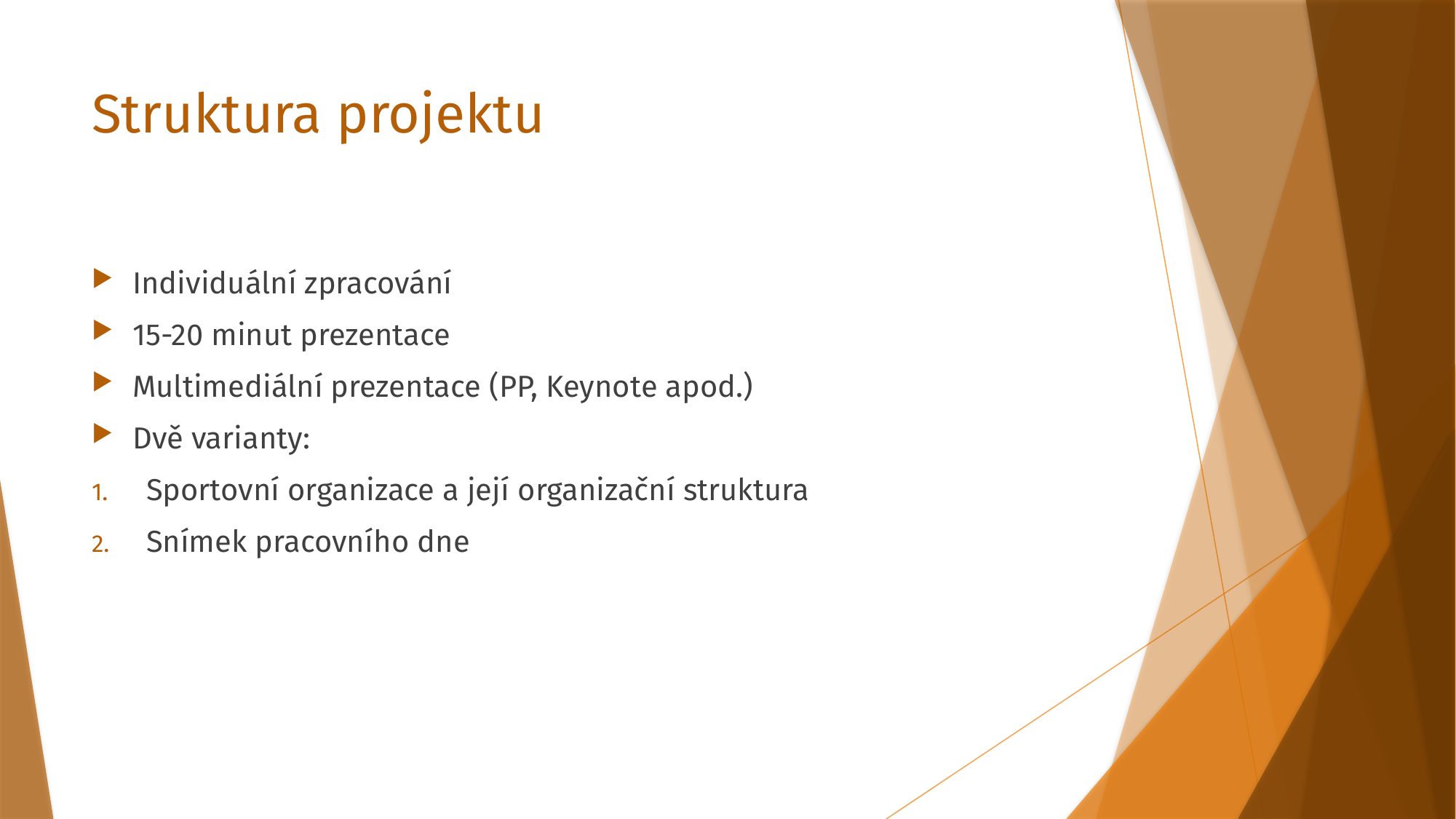

# Struktura projektu
Individuální zpracování
15-20 minut prezentace
Multimediální prezentace (PP, Keynote apod.)
Dvě varianty:
Sportovní organizace a její organizační struktura
Snímek pracovního dne